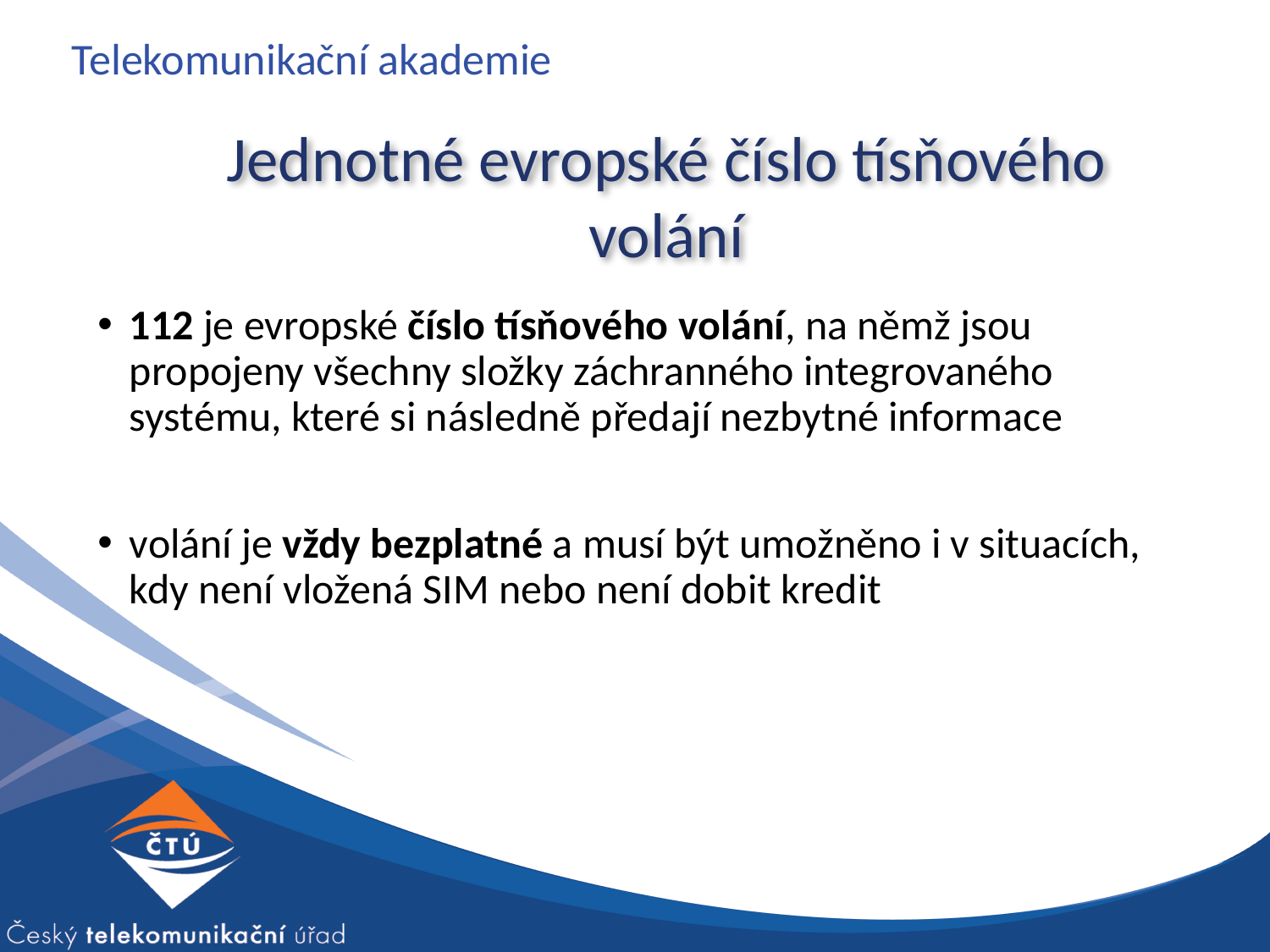

Telekomunikační akademie
Jednotné evropské číslo tísňového volání
112 je evropské číslo tísňového volání, na němž jsou propojeny všechny složky záchranného integrovaného systému, které si následně předají nezbytné informace

volání je vždy bezplatné a musí být umožněno i v situacích, kdy není vložená SIM nebo není dobit kredit